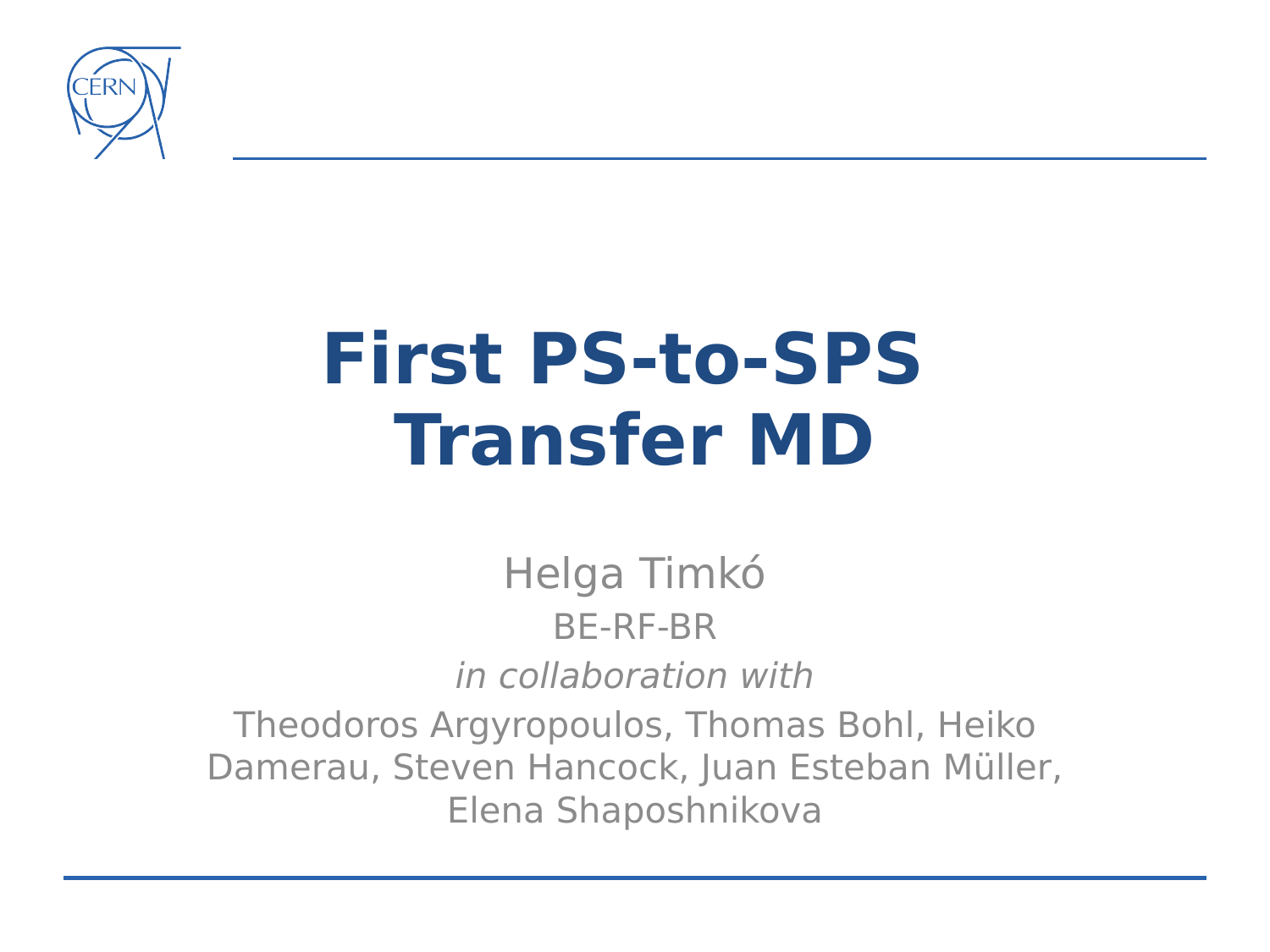

# First PS-to-SPS Transfer MD
Helga Timkó
BE-RF-BR
in collaboration with
Theodoros Argyropoulos, Thomas Bohl, Heiko Damerau, Steven Hancock, Juan Esteban Müller, Elena Shaposhnikova